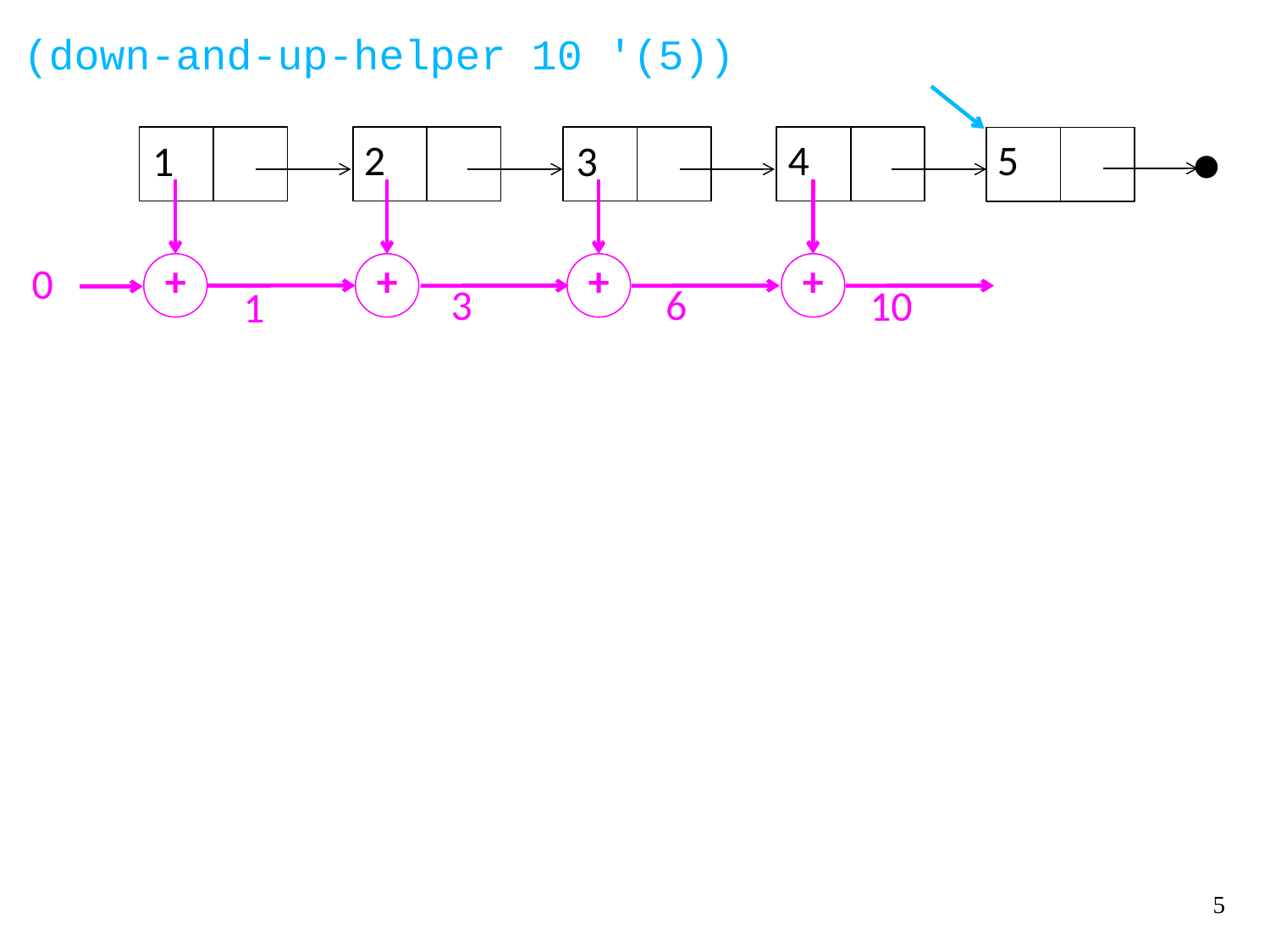

(down-and-up-helper 10 '(5))

2

4

5
1
3

+
+
+
+
0

3
6
10
1
5